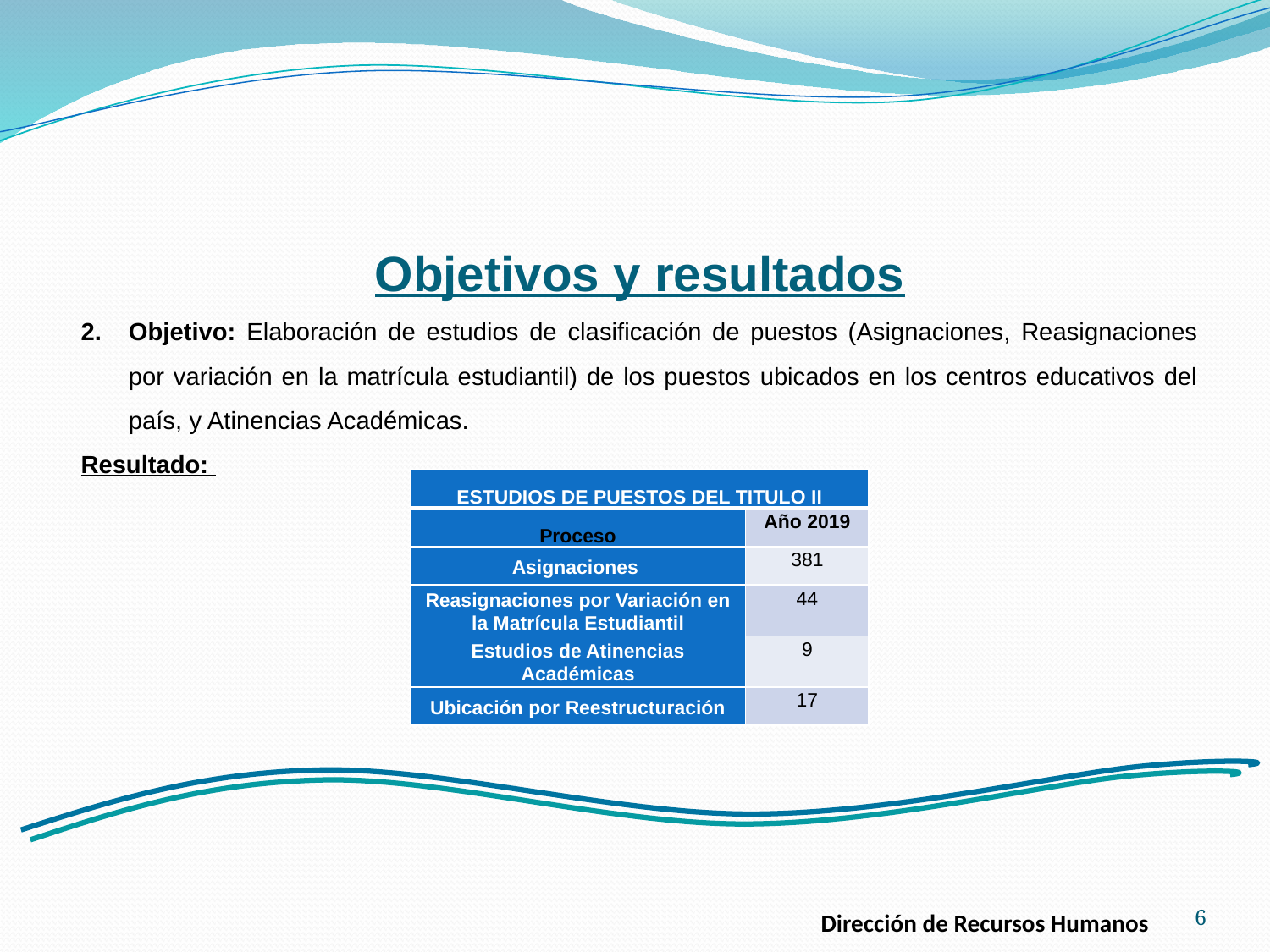

Objetivos y resultados
Objetivo: Elaboración de estudios de clasificación de puestos (Asignaciones, Reasignaciones por variación en la matrícula estudiantil) de los puestos ubicados en los centros educativos del país, y Atinencias Académicas.
Resultado:

| ESTUDIOS DE PUESTOS DEL TITULO II |  |
| --- | --- |
| Proceso | Año 2019 |
| Asignaciones | 381 |
| Reasignaciones por Variación en la Matrícula Estudiantil | 44 |
| Estudios de Atinencias Académicas | 9 |
| Ubicación por Reestructuración | 17 |

6
Dirección de Recursos Humanos